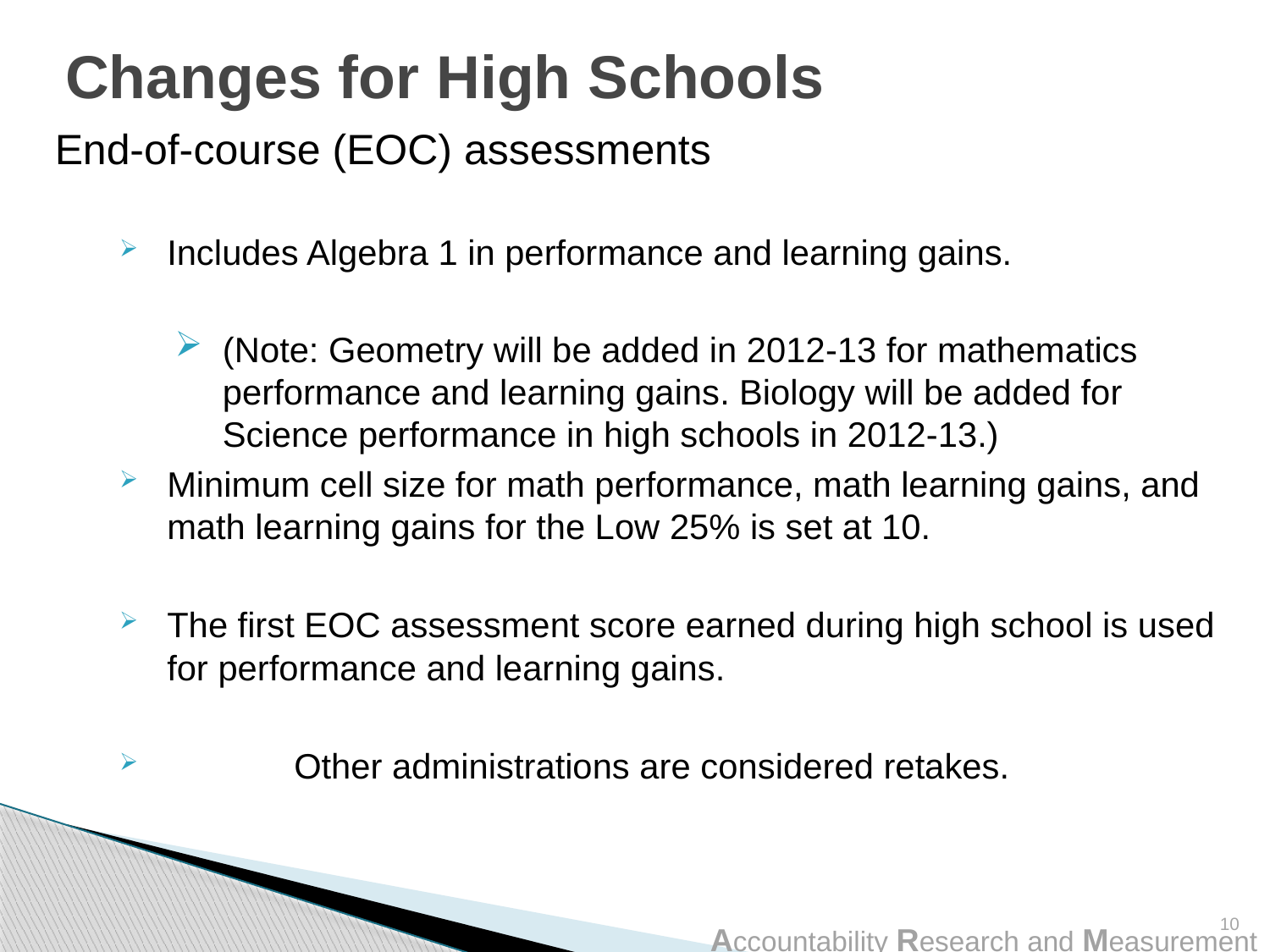

# Changes for High Schools
End-of-course (EOC) assessments

Includes Algebra 1 in performance and learning gains.

(Note: Geometry will be added in 2012-13 for mathematics performance and learning gains. Biology will be added for Science performance in high schools in 2012-13.)
Minimum cell size for math performance, math learning gains, and math learning gains for the Low 25% is set at 10.

The first EOC assessment score earned during high school is used for performance and learning gains.

	Other administrations are considered retakes.

10